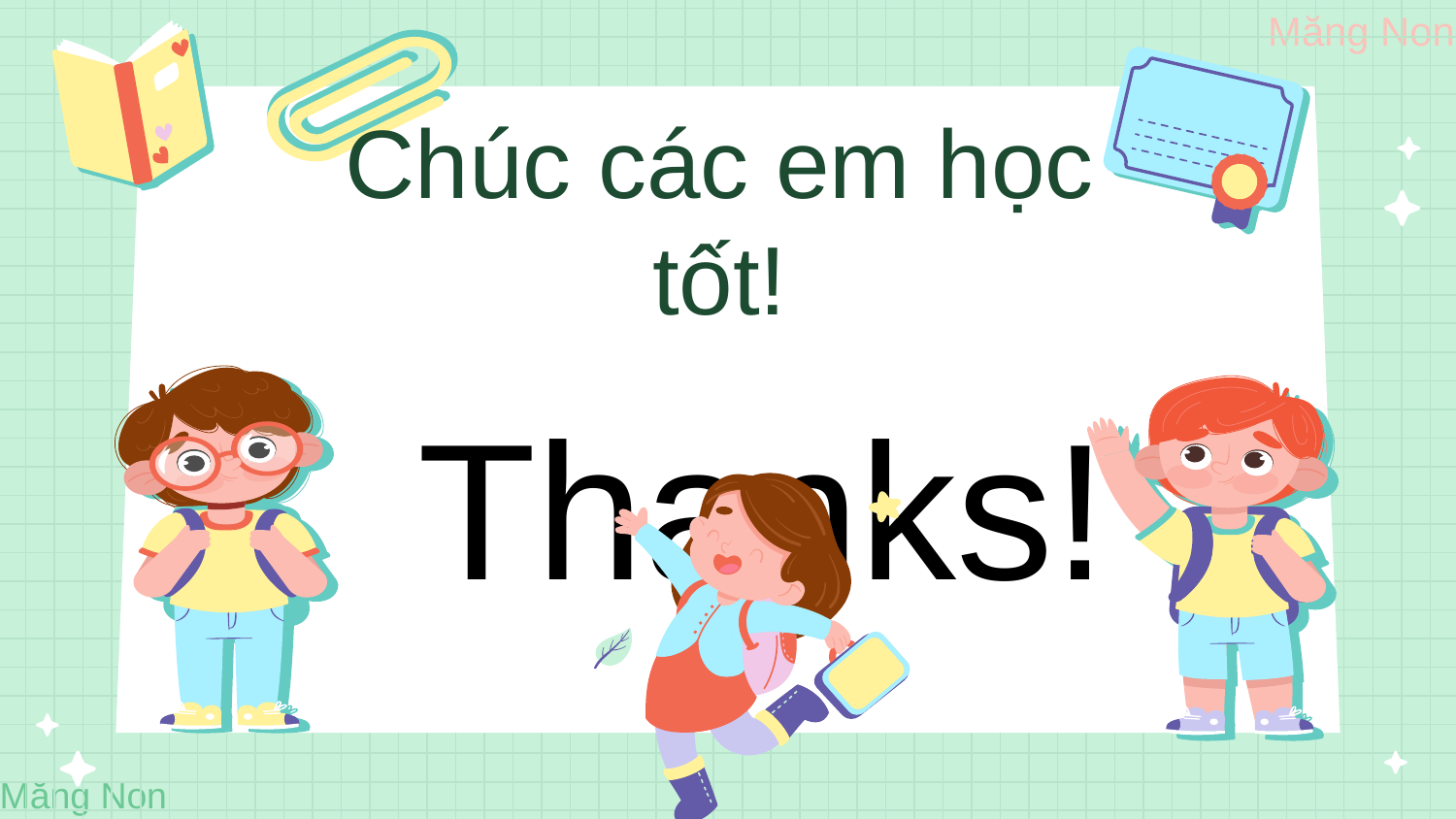

Chúc các em học tốt!

# Thanks!